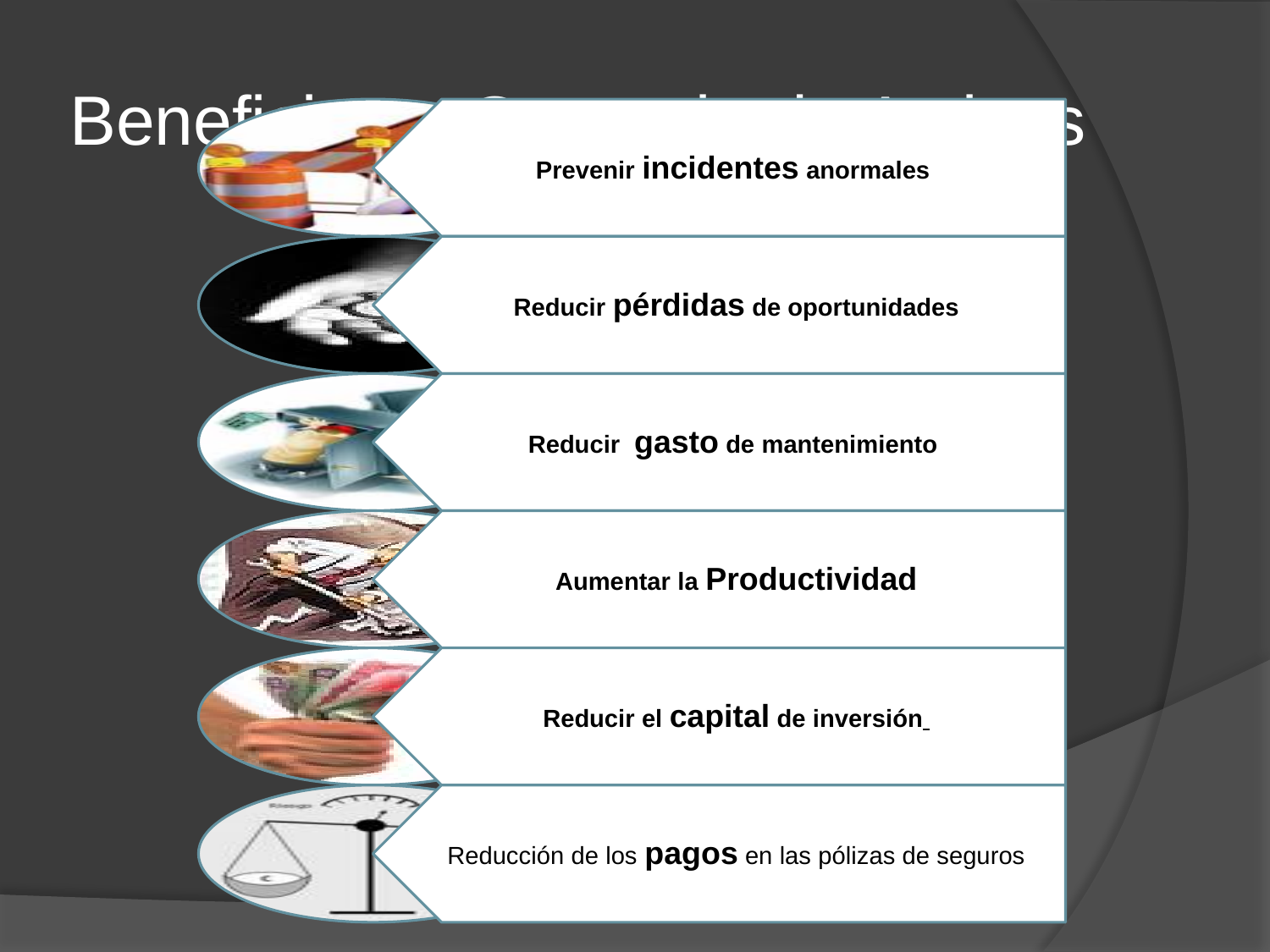

# Beneficios – Gerencia de Activos
Reducir pérdidas de oportunidades
Reducir  gasto de mantenimiento
Aumentar la Productividad
Reducir el capital de inversión
Reducción de los pagos en las pólizas de seguros